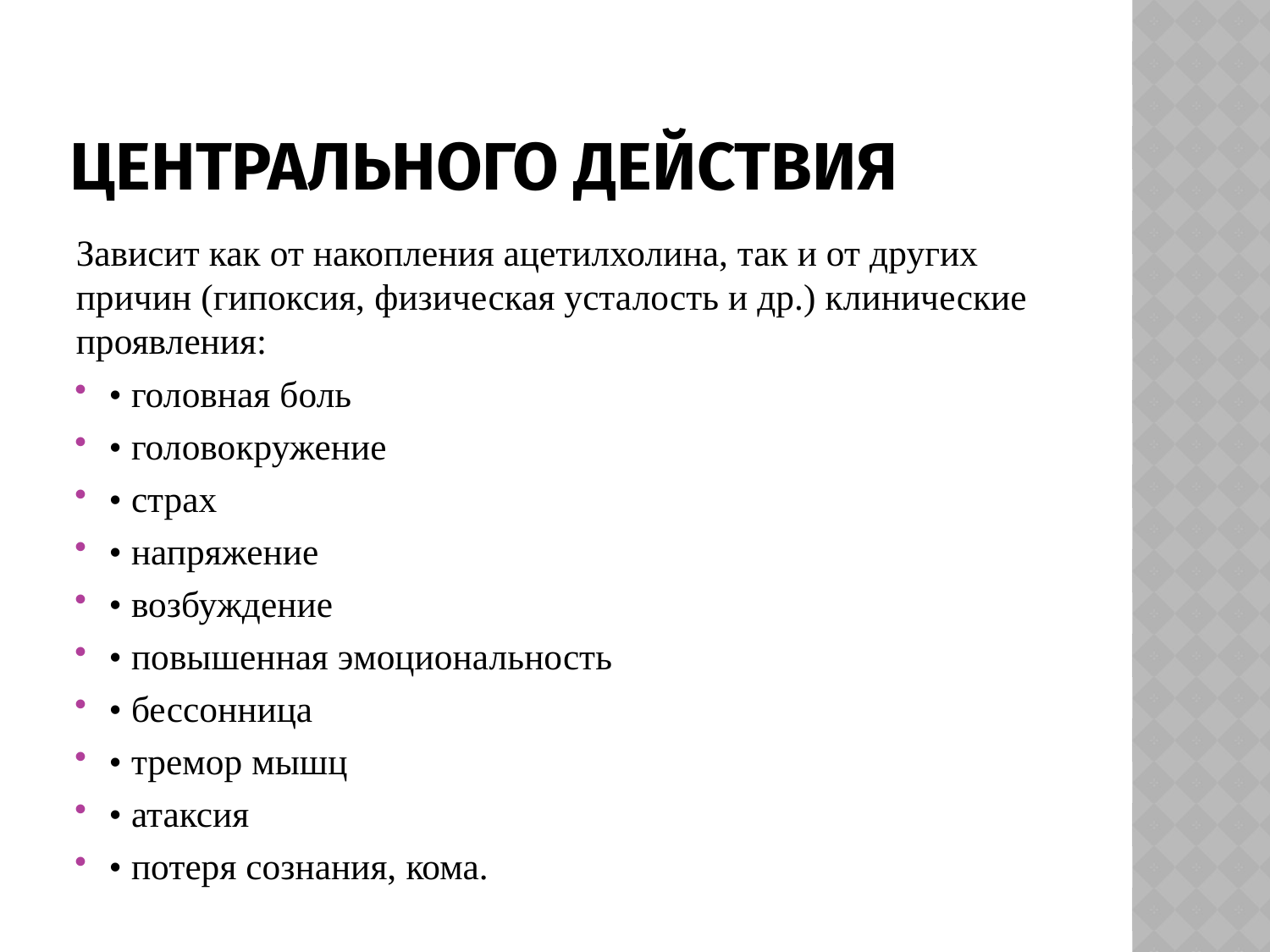

# Центрального действия
Зависит как от накопления ацетилхолина, так и от других причин (гипоксия, физическая усталость и др.) клинические проявления:
• головная боль
• головокружение
• страх
• напряжение
• возбуждение
• повышенная эмоциональность
• бессонница
• тремор мышц
• атаксия
• потеря сознания, кома.